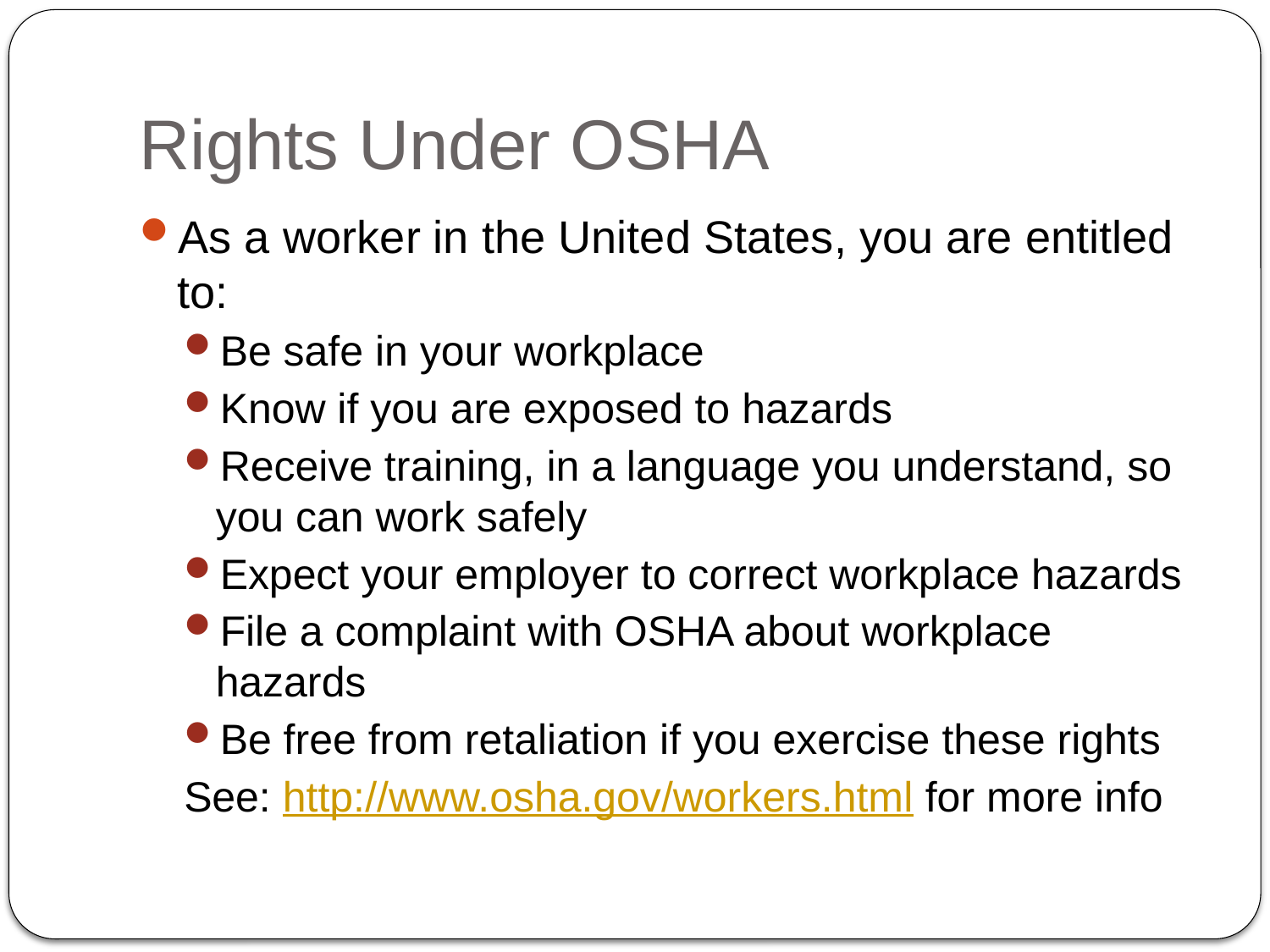

# Rights Under OSHA
As a worker in the United States, you are entitled to:
Be safe in your workplace
Know if you are exposed to hazards
Receive training, in a language you understand, so you can work safely
Expect your employer to correct workplace hazards
File a complaint with OSHA about workplace hazards
Be free from retaliation if you exercise these rights
See: http://www.osha.gov/workers.html for more info